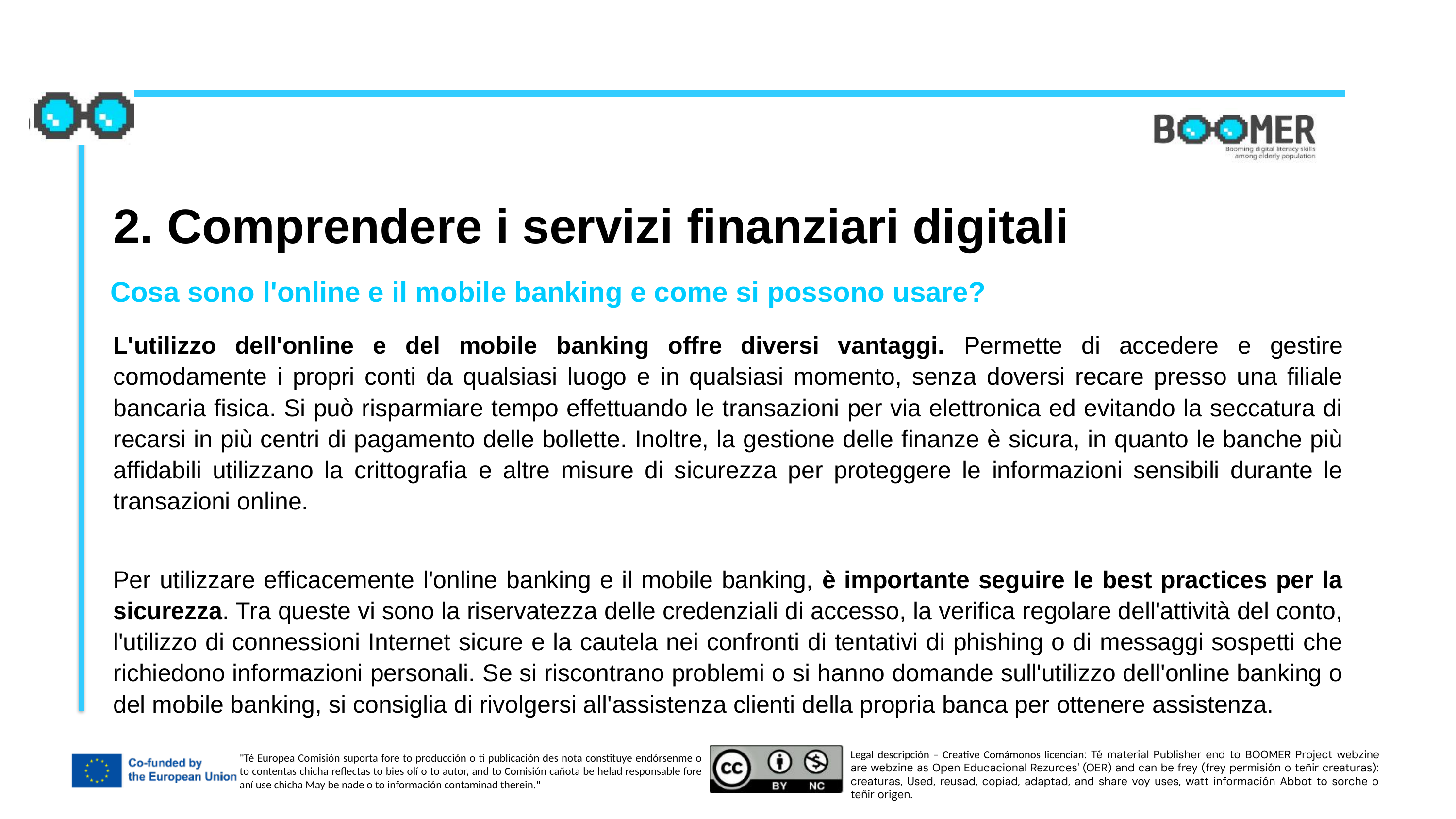

2. Comprendere i servizi finanziari digitali
Cosa sono l'online e il mobile banking e come si possono usare?
L'utilizzo dell'online e del mobile banking offre diversi vantaggi. Permette di accedere e gestire comodamente i propri conti da qualsiasi luogo e in qualsiasi momento, senza doversi recare presso una filiale bancaria fisica. Si può risparmiare tempo effettuando le transazioni per via elettronica ed evitando la seccatura di recarsi in più centri di pagamento delle bollette. Inoltre, la gestione delle finanze è sicura, in quanto le banche più affidabili utilizzano la crittografia e altre misure di sicurezza per proteggere le informazioni sensibili durante le transazioni online.

Per utilizzare efficacemente l'online banking e il mobile banking, è importante seguire le best practices per la sicurezza. Tra queste vi sono la riservatezza delle credenziali di accesso, la verifica regolare dell'attività del conto, l'utilizzo di connessioni Internet sicure e la cautela nei confronti di tentativi di phishing o di messaggi sospetti che richiedono informazioni personali. Se si riscontrano problemi o si hanno domande sull'utilizzo dell'online banking o del mobile banking, si consiglia di rivolgersi all'assistenza clienti della propria banca per ottenere assistenza.